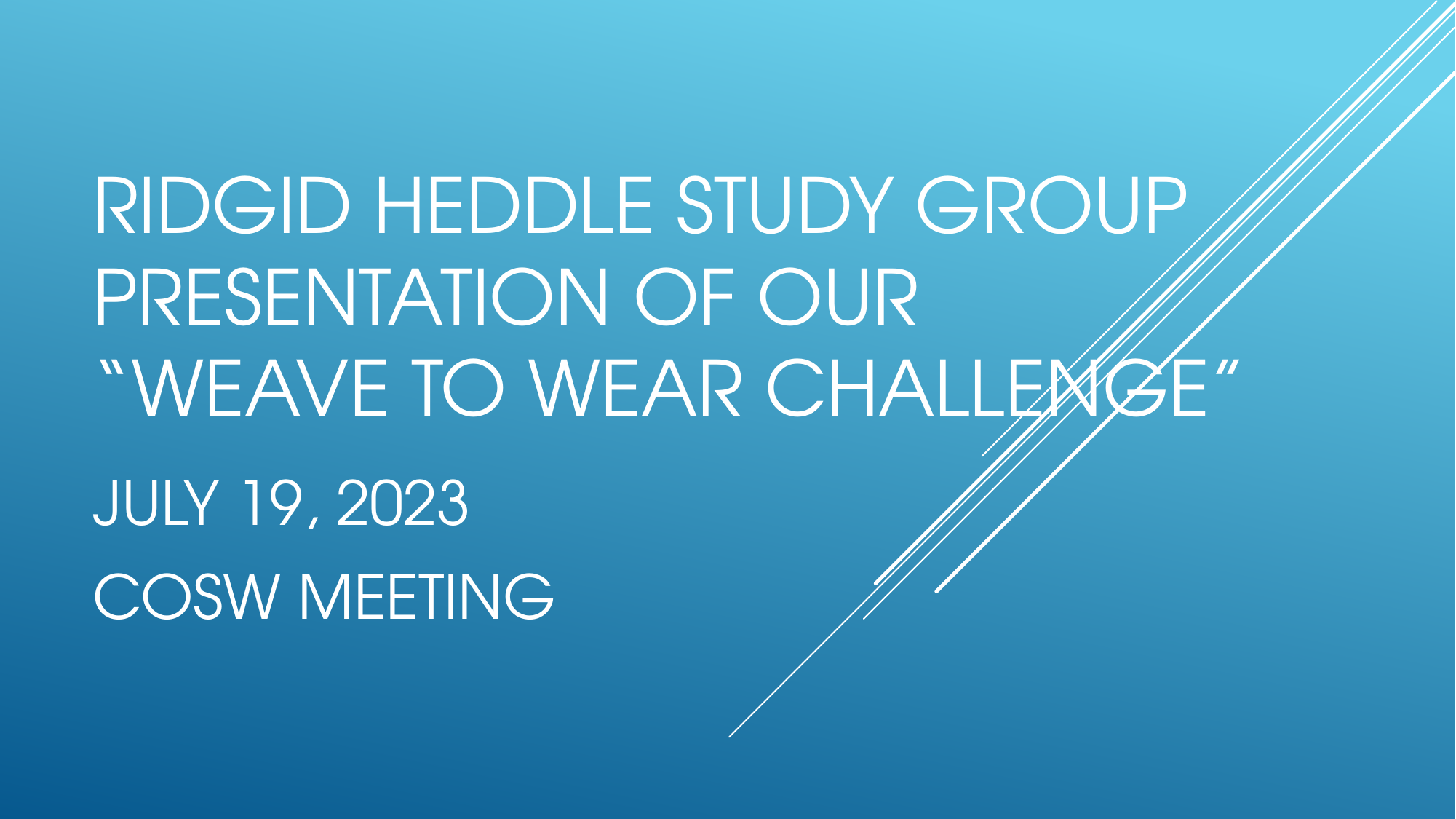

# RIDGID HEDDLE STUDY GROUP PRESENTATION OF OUR “weave to wear challenge”
JULY 19, 2023
COSW MEETING